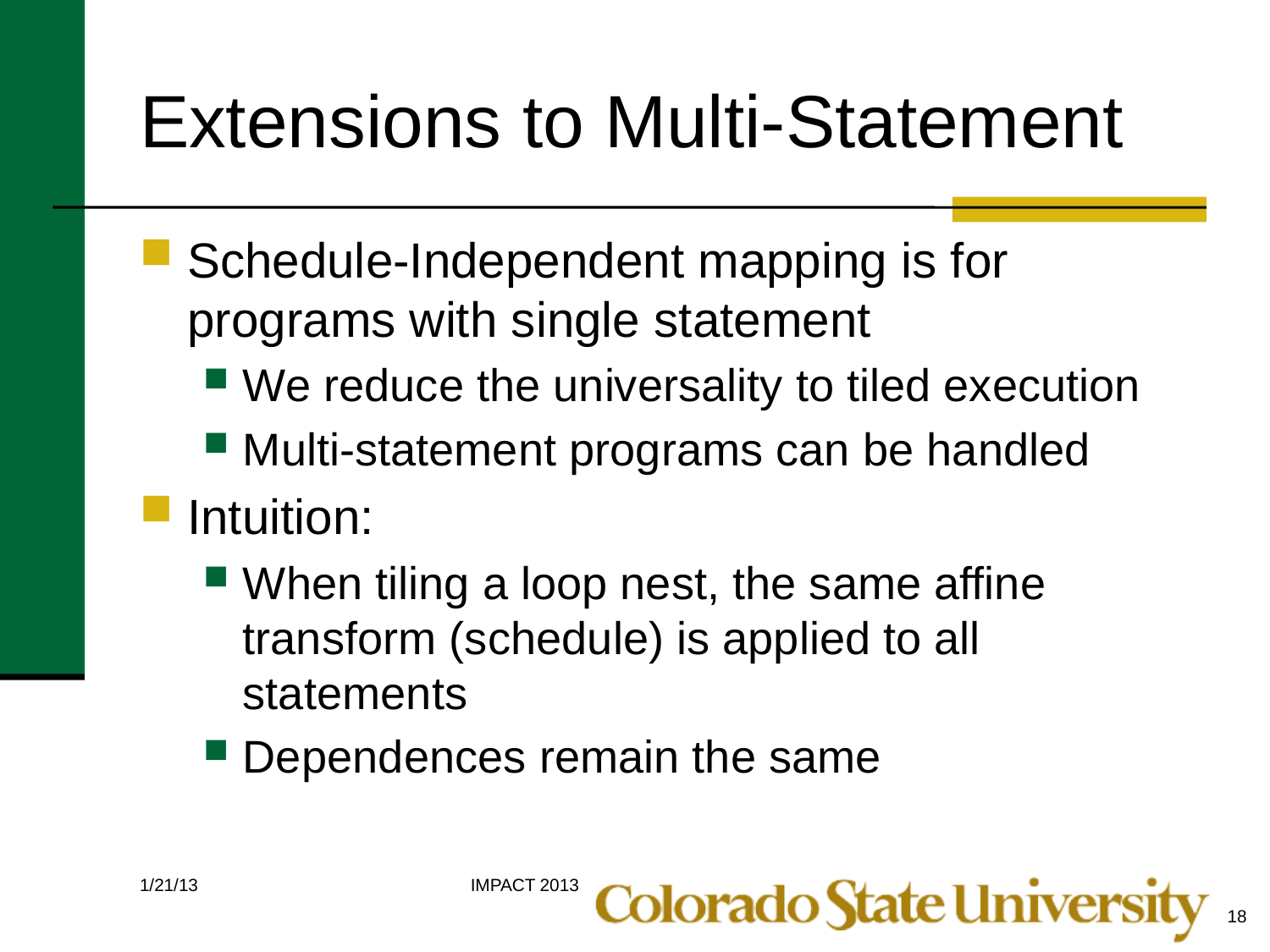

# Extensions to Multi-Statement
Schedule-Independent mapping is for programs with single statement
We reduce the universality to tiled execution
Multi-statement programs can be handled
Intuition:
When tiling a loop nest, the same affine transform (schedule) is applied to all statements
Dependences remain the same
IMPACT 2013
1/21/13
18